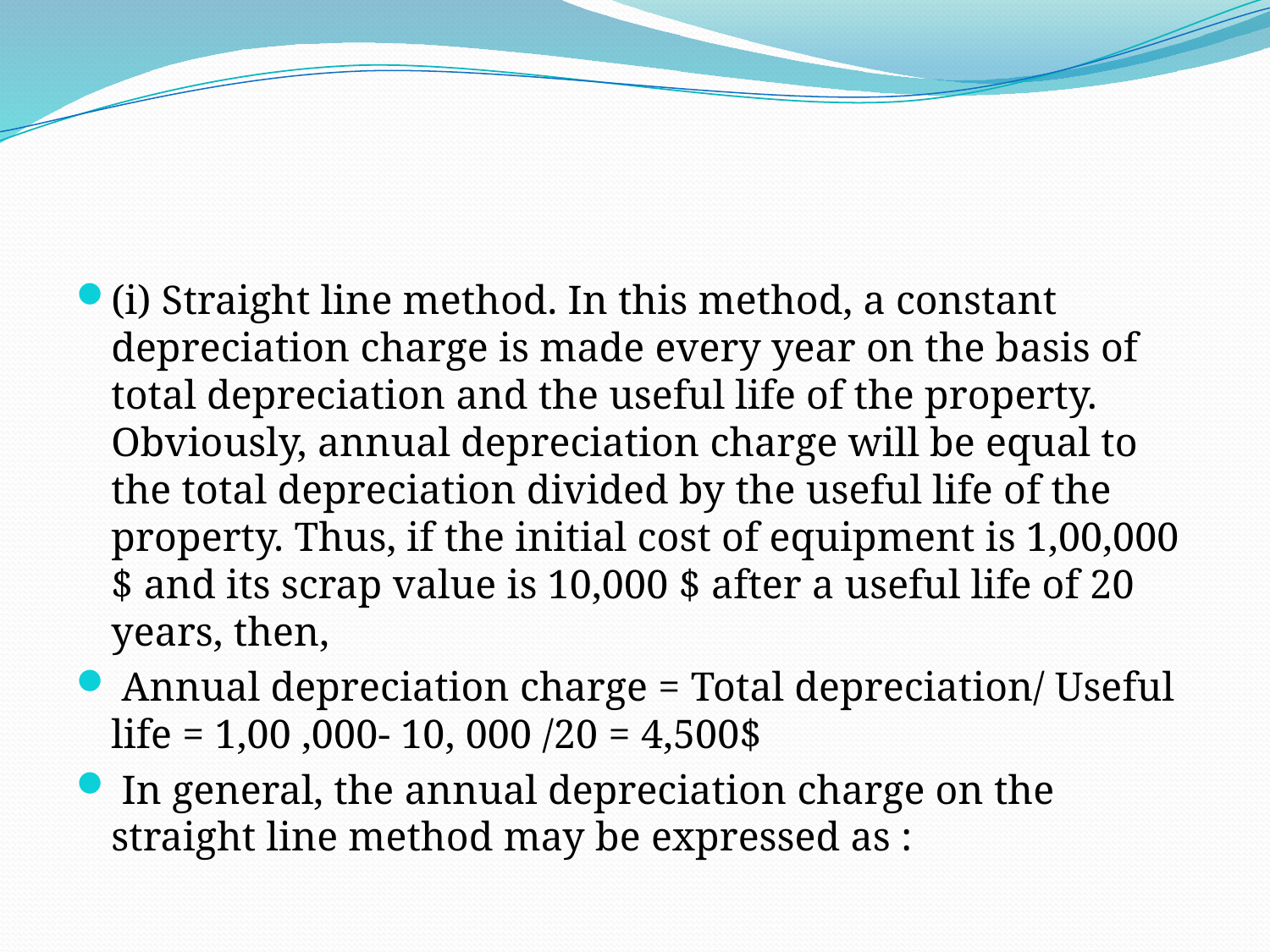

#
(i) Straight line method. In this method, a constant depreciation charge is made every year on the basis of total depreciation and the useful life of the property. Obviously, annual depreciation charge will be equal to the total depreciation divided by the useful life of the property. Thus, if the initial cost of equipment is 1,00,000 $ and its scrap value is 10,000 $ after a useful life of 20 years, then,
 Annual depreciation charge = Total depreciation/ Useful life = 1,00 ,000- 10, 000 /20 = 4,500$
 In general, the annual depreciation charge on the straight line method may be expressed as :